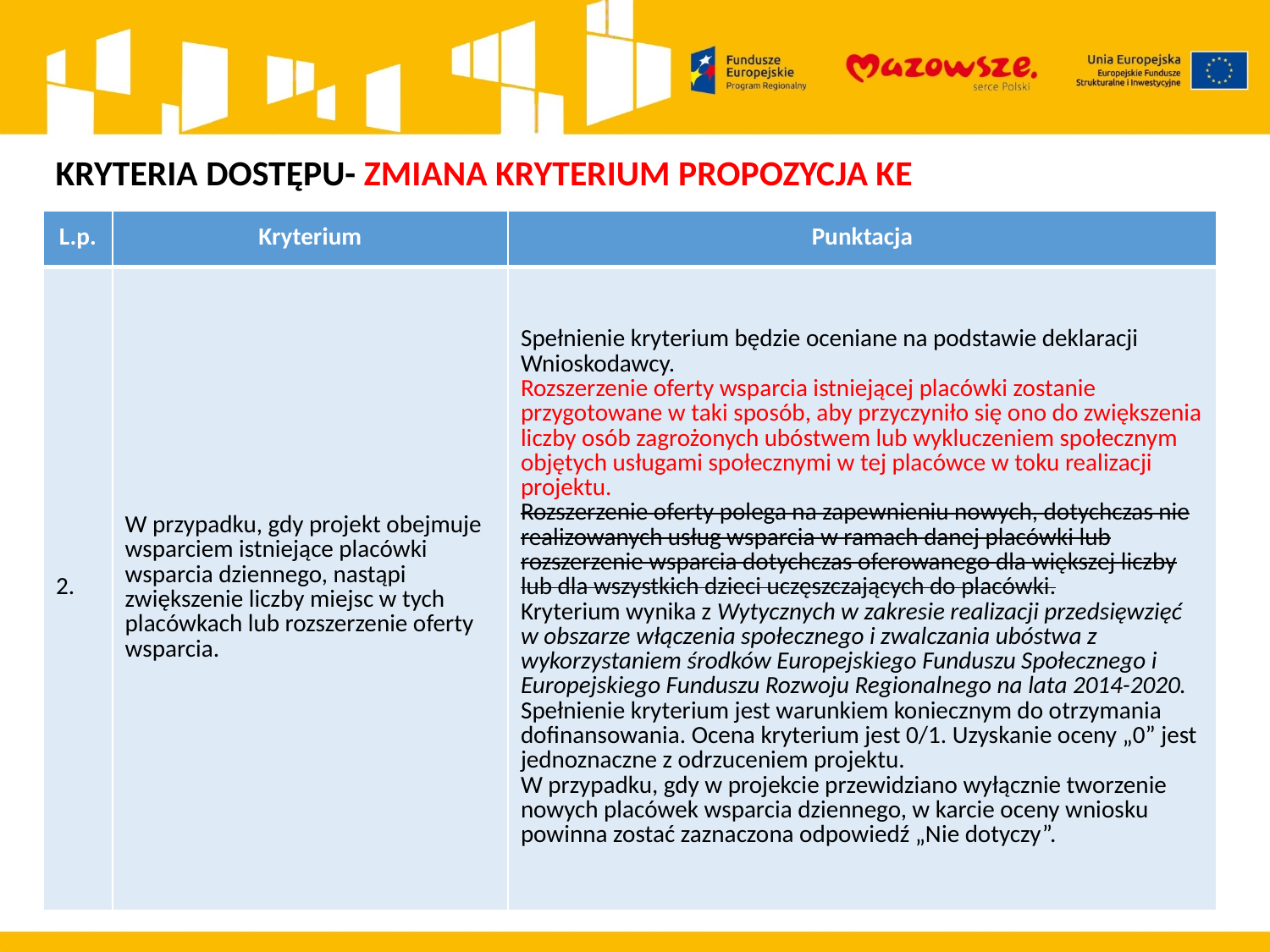

KRYTERIA DOSTĘPU- ZMIANA KRYTERIUM PROPOZYCJA KE
| L.p. | Kryterium | Punktacja |
| --- | --- | --- |
| 2. | W przypadku, gdy projekt obejmuje wsparciem istniejące placówki wsparcia dziennego, nastąpi zwiększenie liczby miejsc w tych placówkach lub rozszerzenie oferty wsparcia. | Spełnienie kryterium będzie oceniane na podstawie deklaracji Wnioskodawcy. Rozszerzenie oferty wsparcia istniejącej placówki zostanie przygotowane w taki sposób, aby przyczyniło się ono do zwiększenia liczby osób zagrożonych ubóstwem lub wykluczeniem społecznym objętych usługami społecznymi w tej placówce w toku realizacji projektu. Rozszerzenie oferty polega na zapewnieniu nowych, dotychczas nie realizowanych usług wsparcia w ramach danej placówki lub rozszerzenie wsparcia dotychczas oferowanego dla większej liczby lub dla wszystkich dzieci uczęszczających do placówki. Kryterium wynika z Wytycznych w zakresie realizacji przedsięwzięć w obszarze włączenia społecznego i zwalczania ubóstwa z wykorzystaniem środków Europejskiego Funduszu Społecznego i Europejskiego Funduszu Rozwoju Regionalnego na lata 2014-2020. Spełnienie kryterium jest warunkiem koniecznym do otrzymania dofinansowania. Ocena kryterium jest 0/1. Uzyskanie oceny „0” jest jednoznaczne z odrzuceniem projektu. W przypadku, gdy w projekcie przewidziano wyłącznie tworzenie nowych placówek wsparcia dziennego, w karcie oceny wniosku powinna zostać zaznaczona odpowiedź „Nie dotyczy”. |